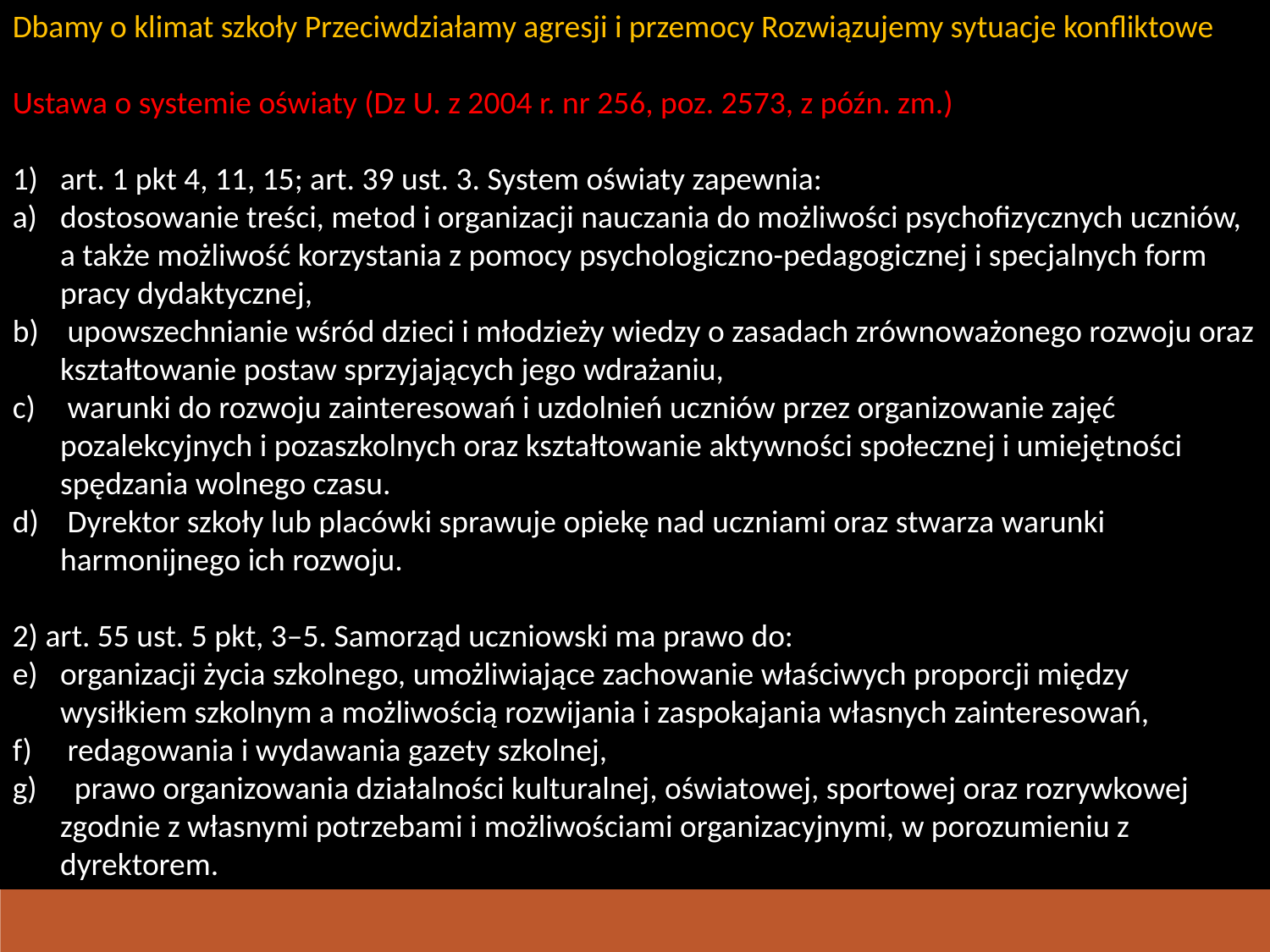

Dbamy o klimat szkoły Przeciwdziałamy agresji i przemocy Rozwiązujemy sytuacje konfliktowe

Ustawa o systemie oświaty (Dz U. z 2004 r. nr 256, poz. 2573, z późn. zm.)

art. 1 pkt 4, 11, 15; art. 39 ust. 3. System oświaty zapewnia:
dostosowanie treści, metod i organizacji nauczania do możliwości psychofizycznych uczniów, a także możliwość korzystania z pomocy psychologiczno-pedagogicznej i specjalnych form pracy dydaktycznej,
 upowszechnianie wśród dzieci i młodzieży wiedzy o zasadach zrównoważonego rozwoju oraz kształtowanie postaw sprzyjających jego wdrażaniu,
 warunki do rozwoju zainteresowań i uzdolnień uczniów przez organizowanie zajęć pozalekcyjnych i pozaszkolnych oraz kształtowanie aktywności społecznej i umiejętności spędzania wolnego czasu.
 Dyrektor szkoły lub placówki sprawuje opiekę nad uczniami oraz stwarza warunki harmonijnego ich rozwoju.

2) art. 55 ust. 5 pkt, 3–5. Samorząd uczniowski ma prawo do:
organizacji życia szkolnego, umożliwiające zachowanie właściwych proporcji między wysiłkiem szkolnym a możliwością rozwijania i zaspokajania własnych zainteresowań,
 redagowania i wydawania gazety szkolnej,
  prawo organizowania działalności kulturalnej, oświatowej, sportowej oraz rozrywkowej zgodnie z własnymi potrzebami i możliwościami organizacyjnymi, w porozumieniu z dyrektorem.